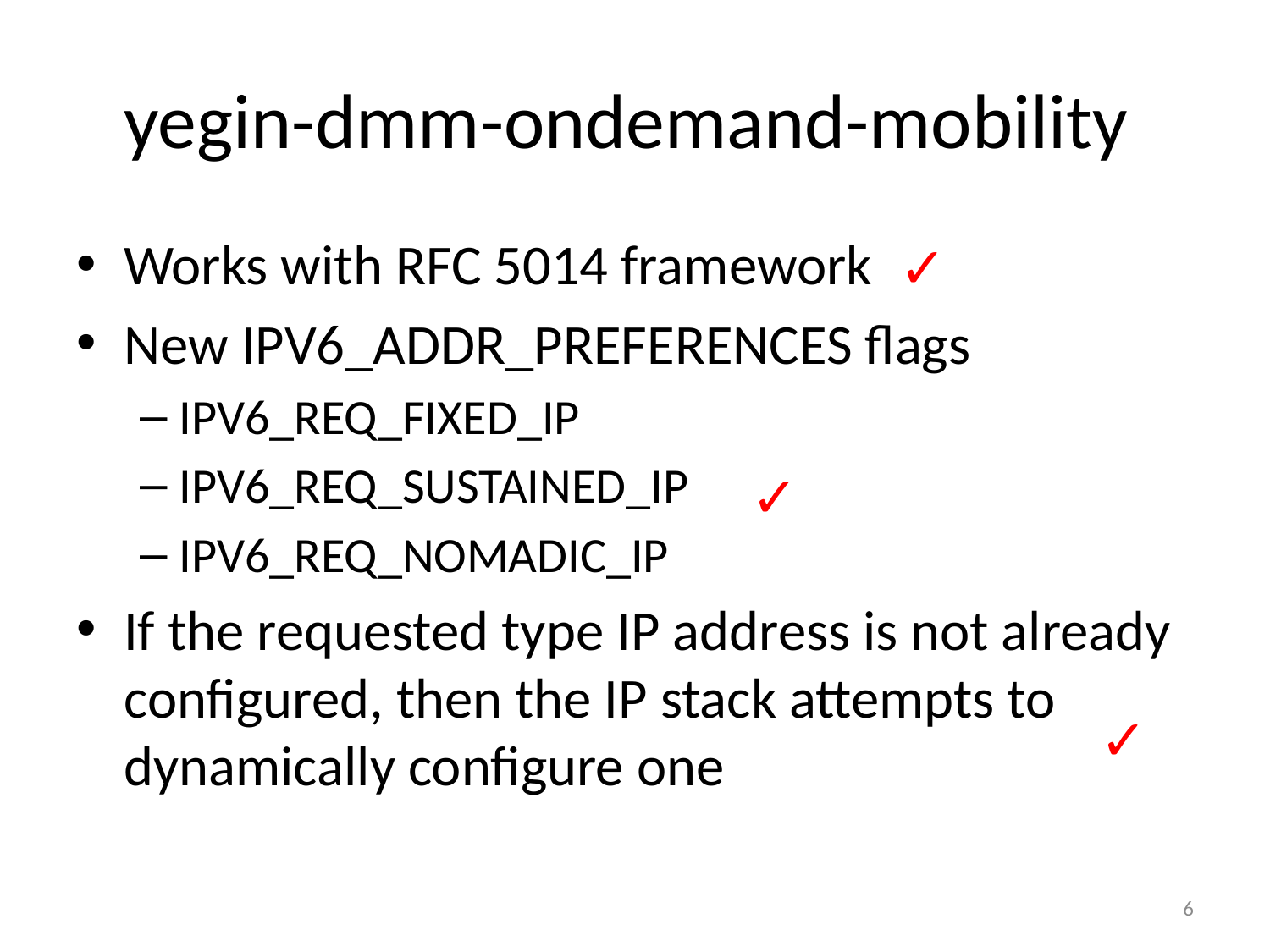

# yegin-dmm-ondemand-mobility
Works with RFC 5014 framework
New IPV6_ADDR_PREFERENCES flags
IPV6_REQ_FIXED_IP
IPV6_REQ_SUSTAINED_IP
IPV6_REQ_NOMADIC_IP
If the requested type IP address is not already configured, then the IP stack attempts to dynamically configure one
✓
✓
✓
6